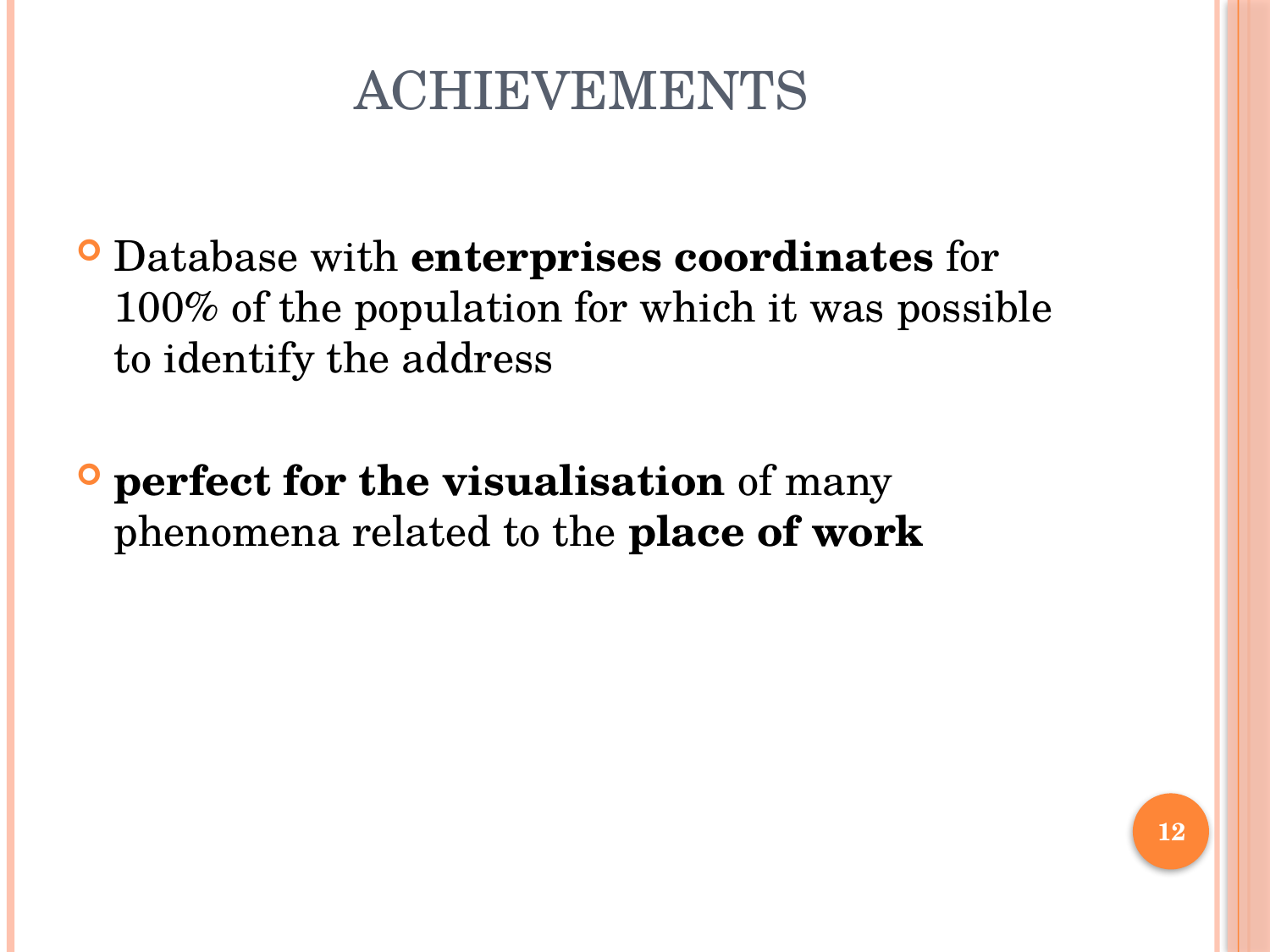

# ACHIEVEMENTS
Database with enterprises coordinates for 100% of the population for which it was possible to identify the address

perfect for the visualisation of many phenomena related to the place of work

12